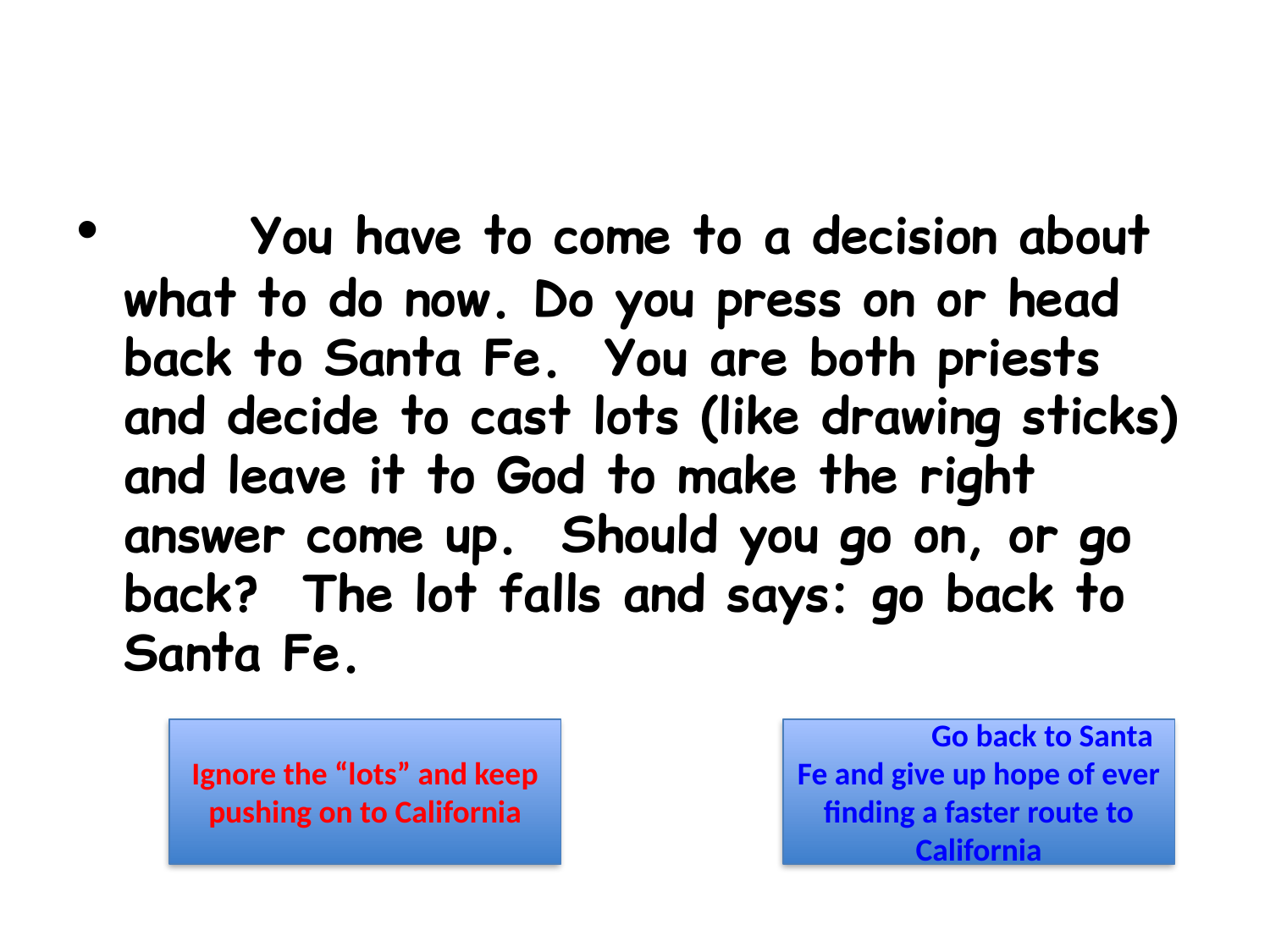

#

	You have to come to a decision about what to do now. Do you press on or head back to Santa Fe.  You are both priests and decide to cast lots (like drawing sticks) and leave it to God to make the right answer come up.  Should you go on, or go back?  The lot falls and says: go back to Santa Fe.
Ignore the “lots” and keep pushing on to California
	Go back to Santa Fe and give up hope of ever finding a faster route to California